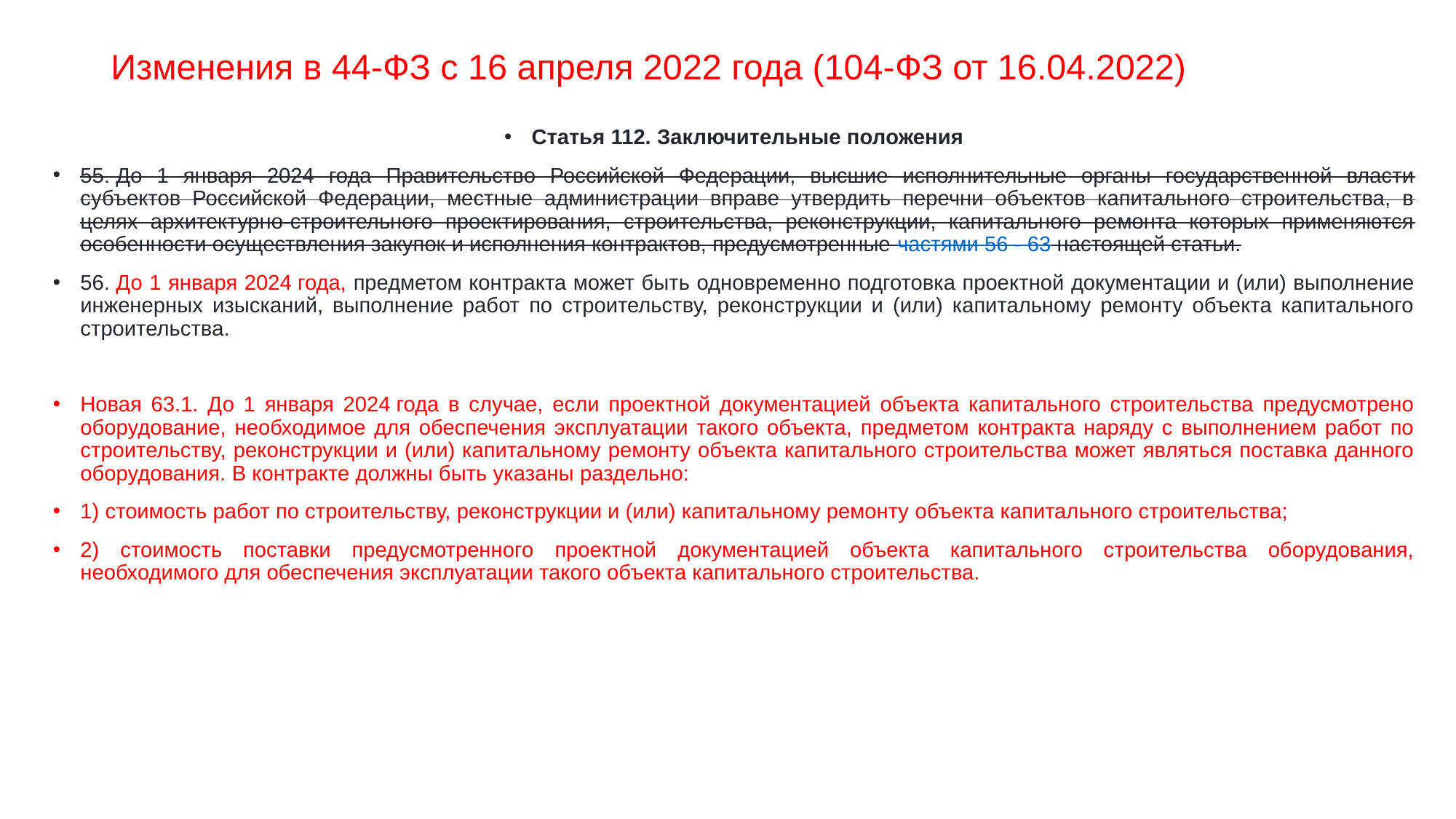

# Изменения в 44-ФЗ с 16 апреля 2022 года (104-ФЗ от 16.04.2022)
Статья 112. Заключительные положения
55. До 1 января 2024 года Правительство Российской Федерации, высшие исполнительные органы государственной власти субъектов Российской Федерации, местные администрации вправе утвердить перечни объектов капитального строительства, в целях архитектурно-строительного проектирования, строительства, реконструкции, капитального ремонта которых применяются особенности осуществления закупок и исполнения контрактов, предусмотренные частями 56 - 63 настоящей статьи.
56. До 1 января 2024 года, предметом контракта может быть одновременно подготовка проектной документации и (или) выполнение инженерных изысканий, выполнение работ по строительству, реконструкции и (или) капитальному ремонту объекта капитального строительства.

Новая 63.1. До 1 января 2024 года в случае, если проектной документацией объекта капитального строительства предусмотрено оборудование, необходимое для обеспечения эксплуатации такого объекта, предметом контракта наряду с выполнением работ по строительству, реконструкции и (или) капитальному ремонту объекта капитального строительства может являться поставка данного оборудования. В контракте должны быть указаны раздельно:
1) стоимость работ по строительству, реконструкции и (или) капитальному ремонту объекта капитального строительства;
2) стоимость поставки предусмотренного проектной документацией объекта капитального строительства оборудования, необходимого для обеспечения эксплуатации такого объекта капитального строительства.